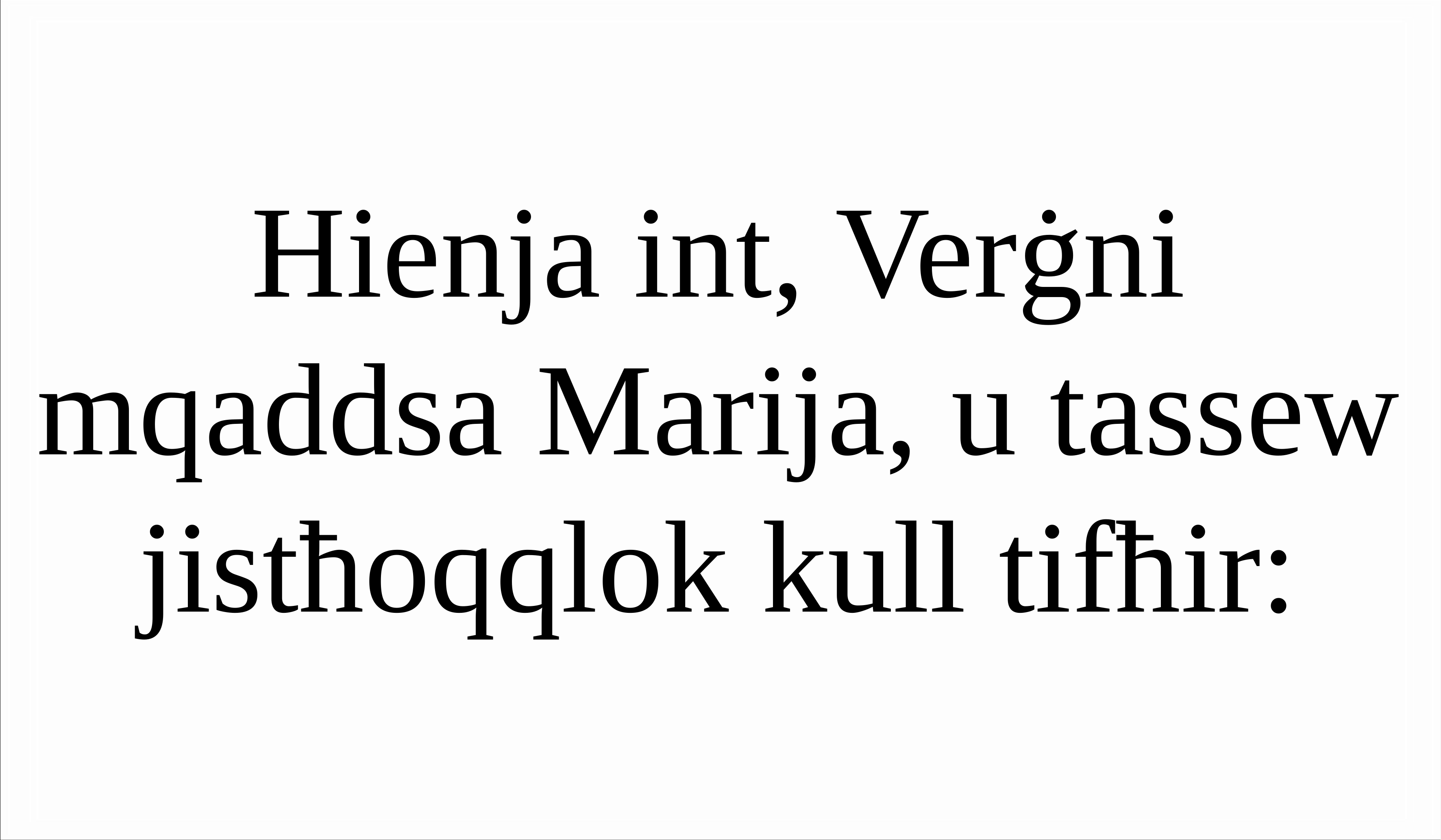

Hienja int, Verġni mqaddsa Marija, u tassew jistħoqqlok kull tifħir: